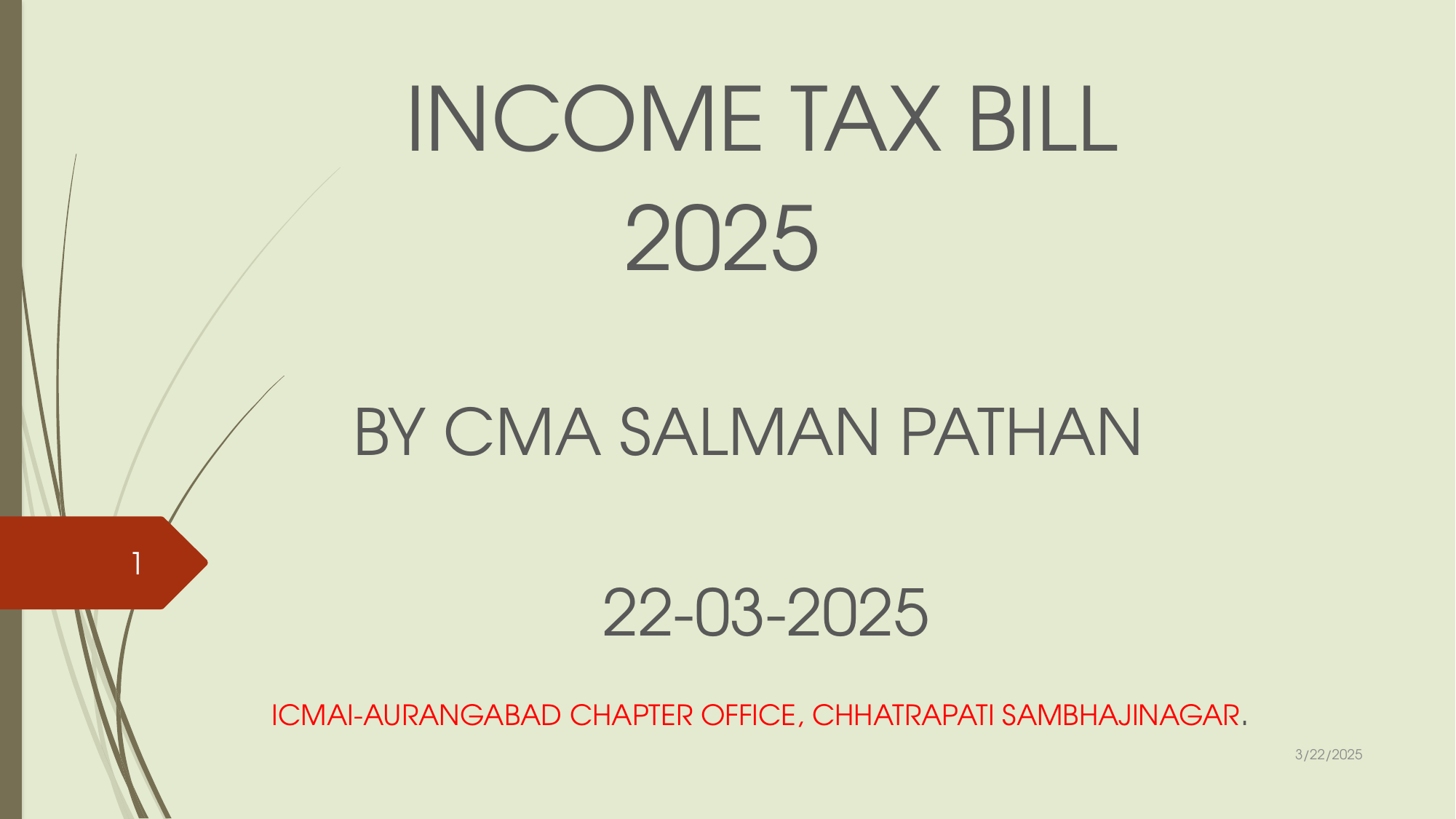

INCOME TAX BILL
                 2025

        BY CMA SALMAN PATHAN

                      22-03-2025
    ICMAI-AURANGABAD CHAPTER OFFICE, CHHATRAPATI SAMBHAJINAGAR.
#
1
3/22/2025